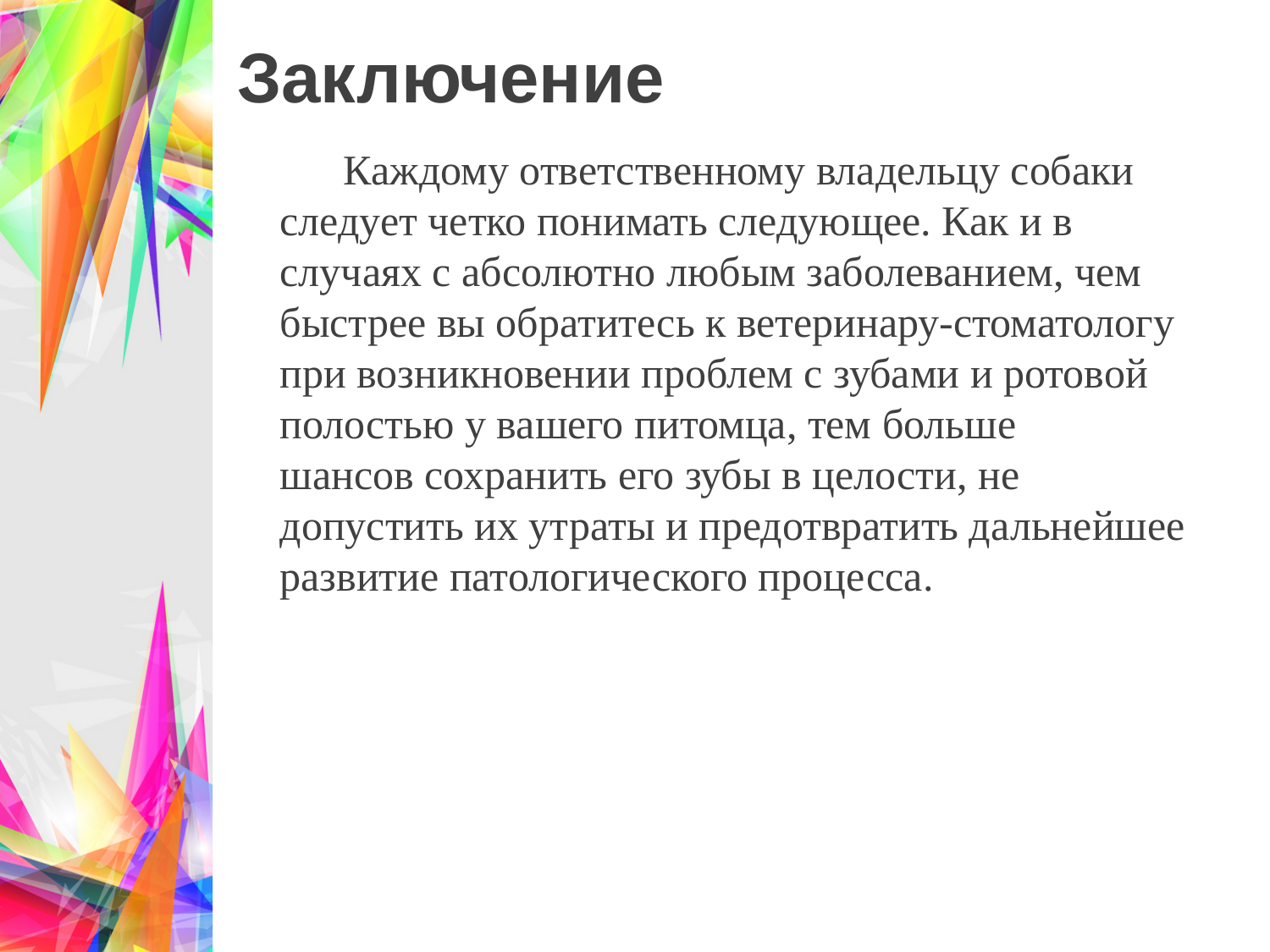

# Заключение
Каждому ответственному владельцу собаки
следует четко понимать следующее. Как и в
случаях с абсолютно любым заболеванием, чем
быстрее вы обратитесь к ветеринару-стоматологу при возникновении проблем с зубами и ротовой
полостью у вашего питомца, тем больше
шансов сохранить его зубы в целости, не
допустить их утраты и предотвратить дальнейшее развитие патологического процесса.